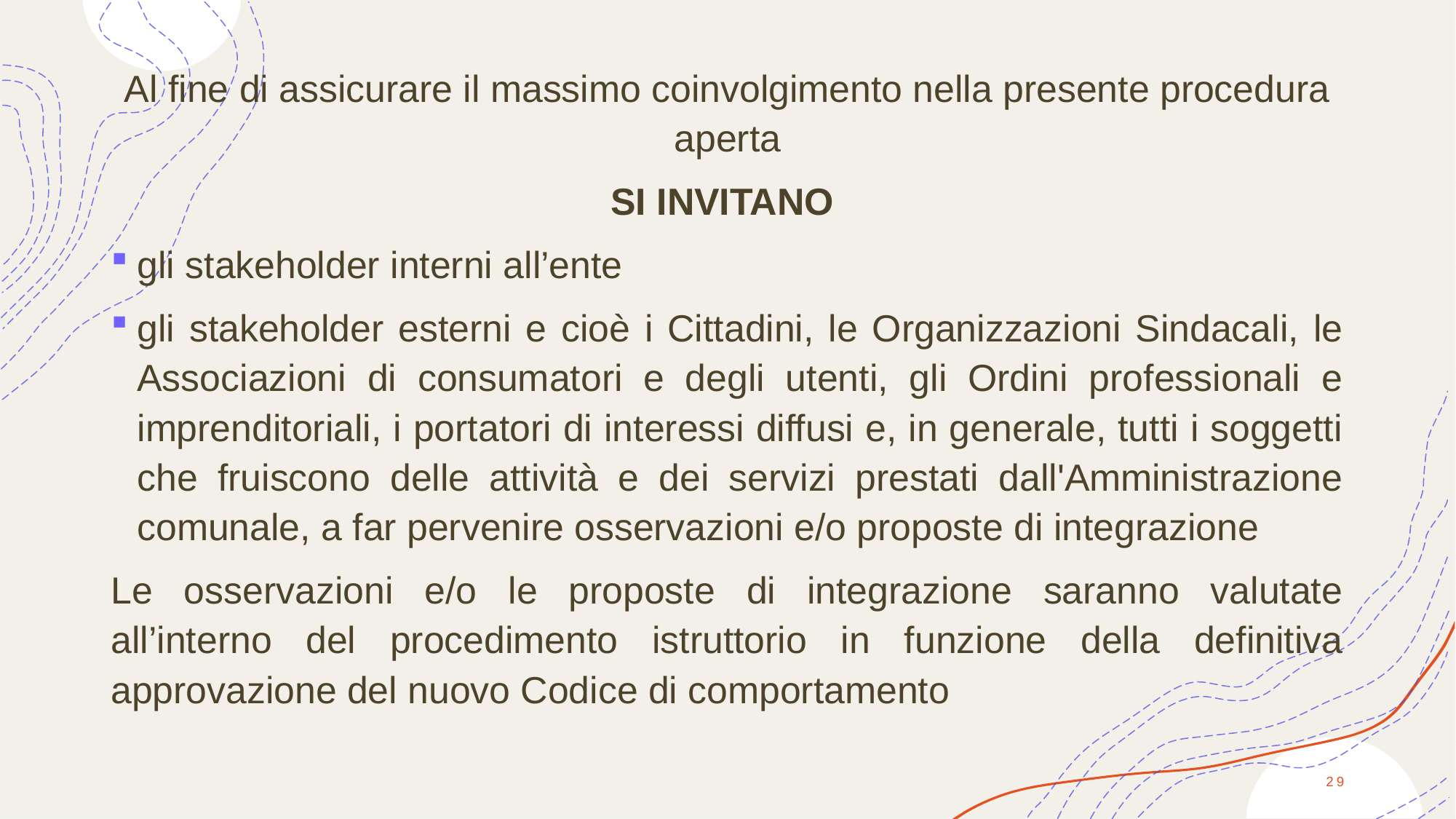

Al fine di assicurare il massimo coinvolgimento nella presente procedura aperta
SI INVITANO
gli stakeholder interni all’ente
gli stakeholder esterni e cioè i Cittadini, le Organizzazioni Sindacali, le Associazioni di consumatori e degli utenti, gli Ordini professionali e imprenditoriali, i portatori di interessi diffusi e, in generale, tutti i soggetti che fruiscono delle attività e dei servizi prestati dall'Amministrazione comunale, a far pervenire osservazioni e/o proposte di integrazione
Le osservazioni e/o le proposte di integrazione saranno valutate all’interno del procedimento istruttorio in funzione della definitiva approvazione del nuovo Codice di comportamento

29